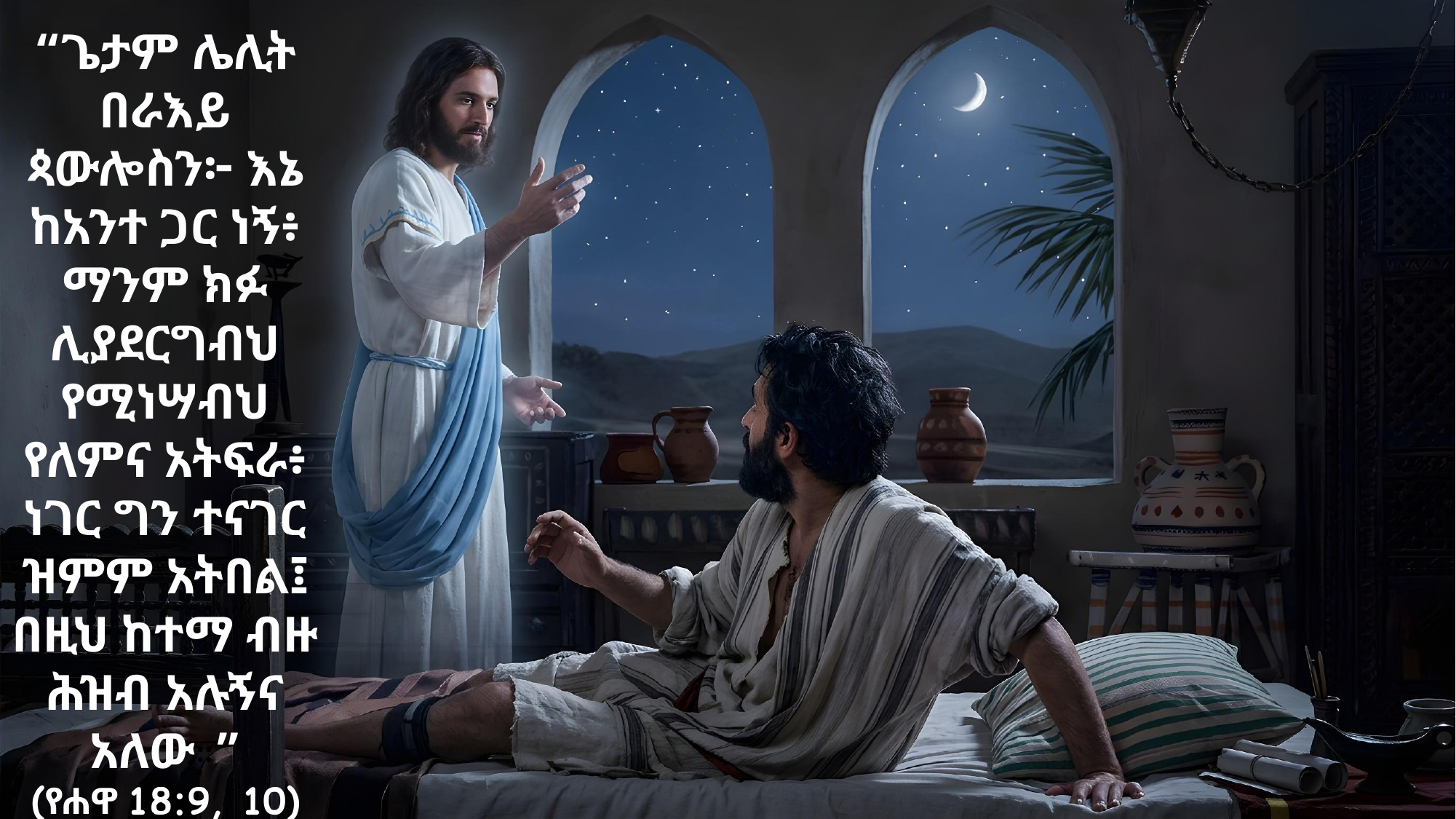

“ጌታም ሌሊት በራእይ ጳውሎስን፦ እኔ ከአንተ ጋር ነኝ፥ ማንም ክፉ ሊያደርግብህ የሚነሣብህ የለምና አትፍራ፥ ነገር ግን ተናገር ዝምም አትበል፤ በዚህ ከተማ ብዙ ሕዝብ አሉኝና አለው።”
(የሐዋ 18:9, 10)